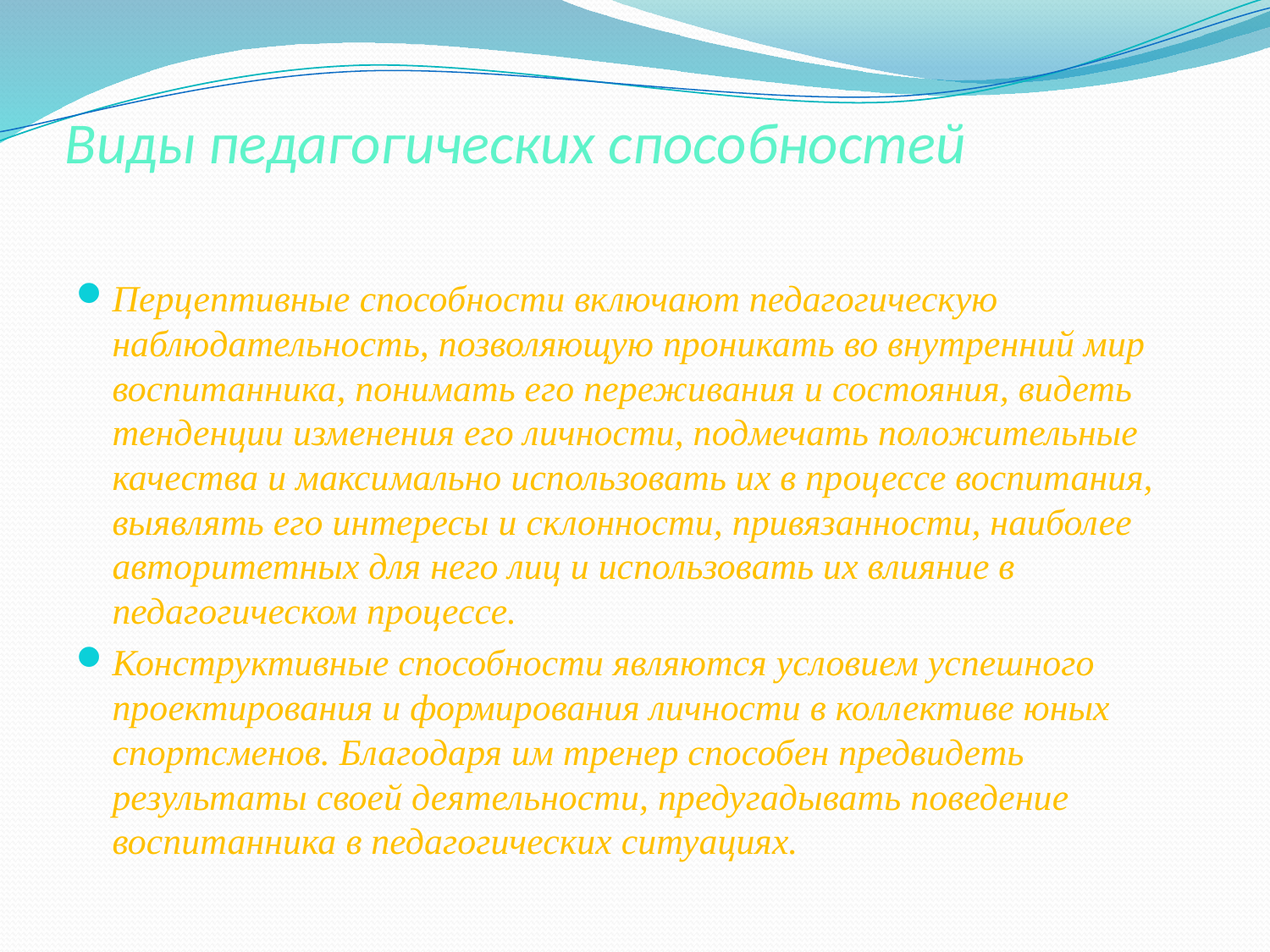

# Виды педагогических способностей
Перцептивные способности включают педагогическую наблюдательность, позволяющую проникать во внутренний мир воспитанника, понимать его переживания и состояния, видеть тенденции изменения его личности, подмечать положительные качества и максимально использовать их в процессе воспитания, выявлять его интересы и склонности, привязанности, наиболее авторитетных для него лиц и использовать их влияние в педагогическом процессе.
Конструктивные способности являются условием успешного проектирования и формирования личности в коллективе юных спортсменов. Благодаря им тренер способен предвидеть результаты своей деятельности, предугадывать поведение воспитанника в педагогических ситуациях.